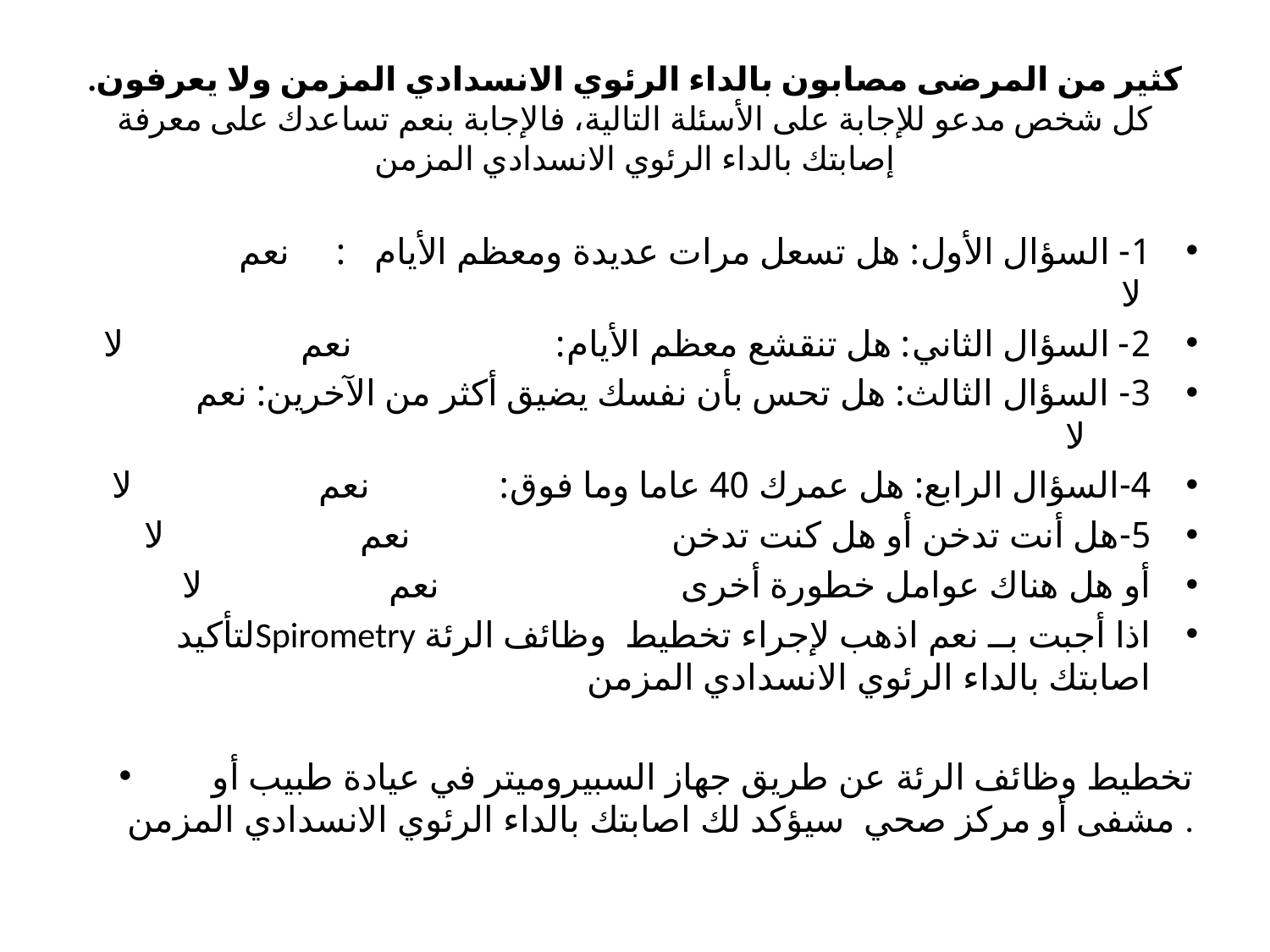

# كثير من المرضى مصابون بالداء الرئوي الانسدادي المزمن ولا يعرفون. كل شخص مدعو للإجابة على الأسئلة التالية، فالإجابة بنعم تساعدك على معرفة إصابتك بالداء الرئوي الانسدادي المزمن
1- السؤال الأول: هل تسعل مرات عديدة ومعظم الأيام   :     نعم                   لا
2- السؤال الثاني: هل تنقشع معظم الأيام:                      نعم                   لا
3- السؤال الثالث: هل تحس بأن نفسك يضيق أكثر من الآخرين: نعم                    لا
4-السؤال الرابع: هل عمرك 40 عاما وما فوق:              نعم                    لا
5-هل أنت تدخن أو هل كنت تدخن                            نعم                     لا
أو هل هناك عوامل خطورة أخرى                          نعم                    لا
اذا أجبت بــ نعم اذهب لإجراء تخطيط  وظائف الرئة Spirometryلتأكيد اصابتك بالداء الرئوي الانسدادي المزمن

تخطيط وظائف الرئة عن طريق جهاز السبيروميتر في عيادة طبيب أو مشفى أو مركز صحي  سيؤكد لك اصابتك بالداء الرئوي الانسدادي المزمن .